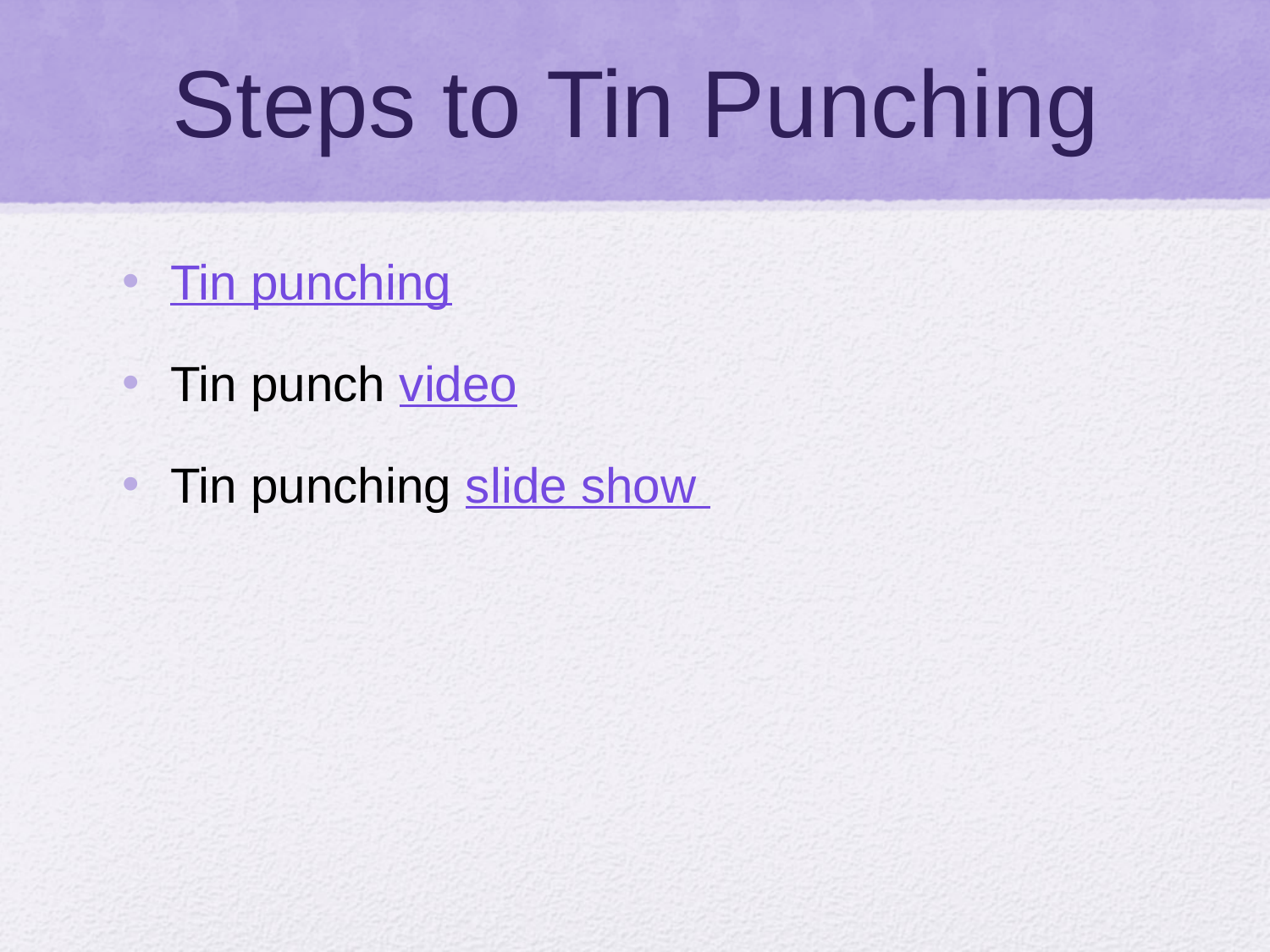

# Steps to Tin Punching
Tin punching
Tin punch video
Tin punching slide show